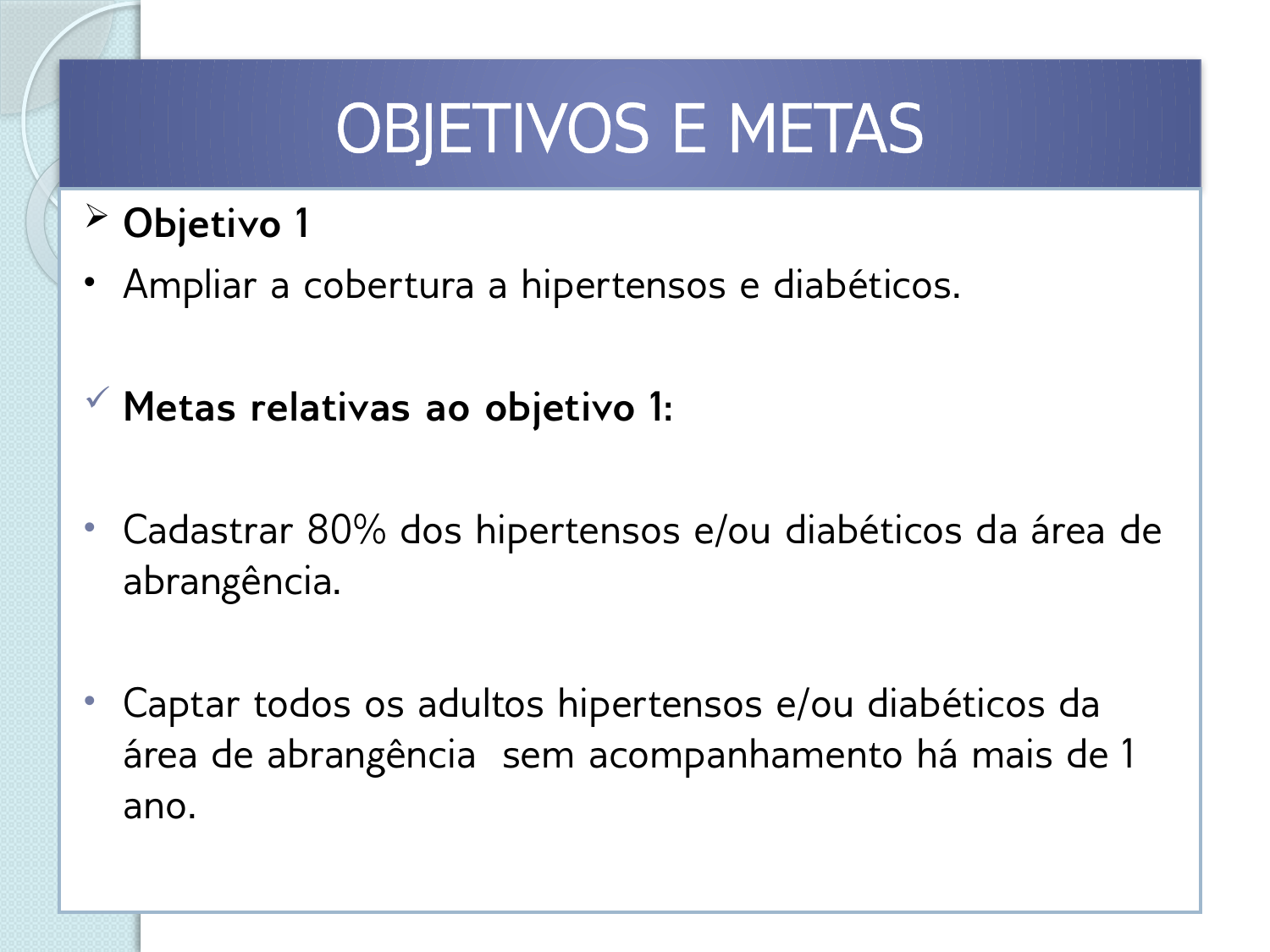

# OBJETIVOS E METAS
Objetivo 1
Ampliar a cobertura a hipertensos e diabéticos.

Metas relativas ao objetivo 1:

Cadastrar 80% dos hipertensos e/ou diabéticos da área de abrangência.

Captar todos os adultos hipertensos e/ou diabéticos da área de abrangência  sem acompanhamento há mais de 1 ano.